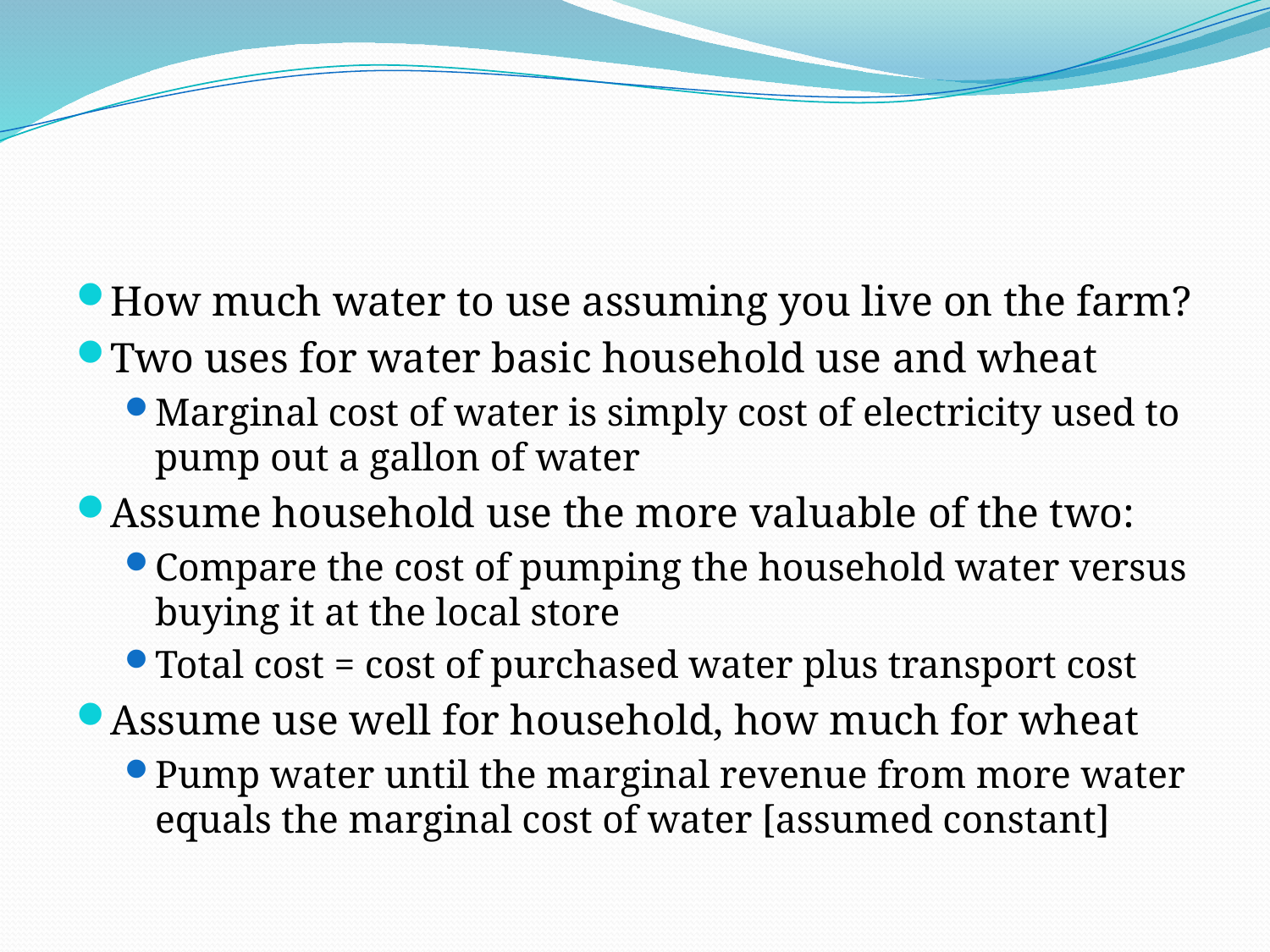

#
How much water to use assuming you live on the farm?
Two uses for water basic household use and wheat
Marginal cost of water is simply cost of electricity used to pump out a gallon of water
Assume household use the more valuable of the two:
Compare the cost of pumping the household water versus buying it at the local store
Total cost = cost of purchased water plus transport cost
Assume use well for household, how much for wheat
Pump water until the marginal revenue from more water equals the marginal cost of water [assumed constant]